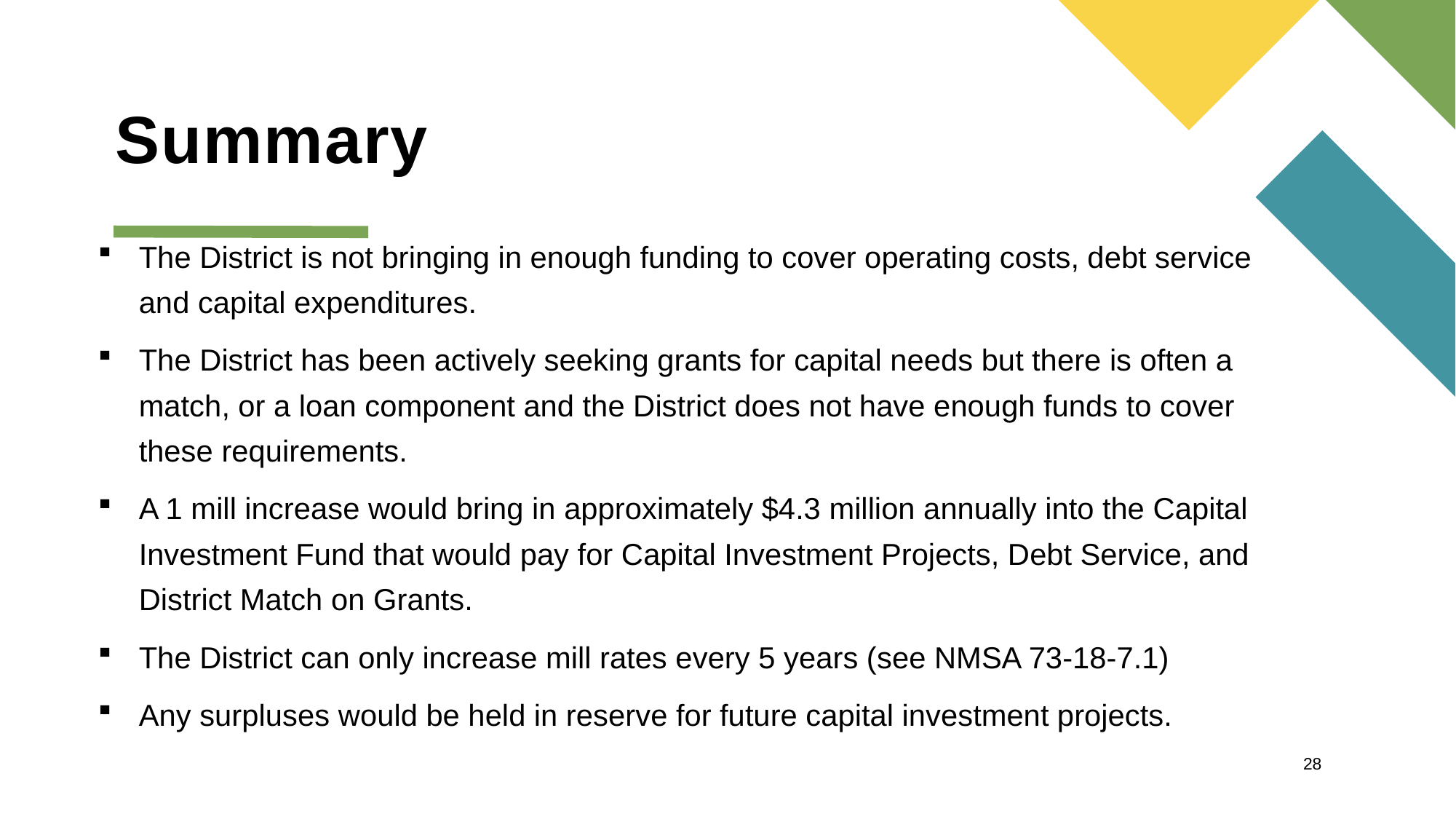

# Summary
The District is not bringing in enough funding to cover operating costs, debt service and capital expenditures.
The District has been actively seeking grants for capital needs but there is often a match, or a loan component and the District does not have enough funds to cover these requirements.
A 1 mill increase would bring in approximately $4.3 million annually into the Capital Investment Fund that would pay for Capital Investment Projects, Debt Service, and District Match on Grants.
The District can only increase mill rates every 5 years (see NMSA 73-18-7.1)
Any surpluses would be held in reserve for future capital investment projects.

28